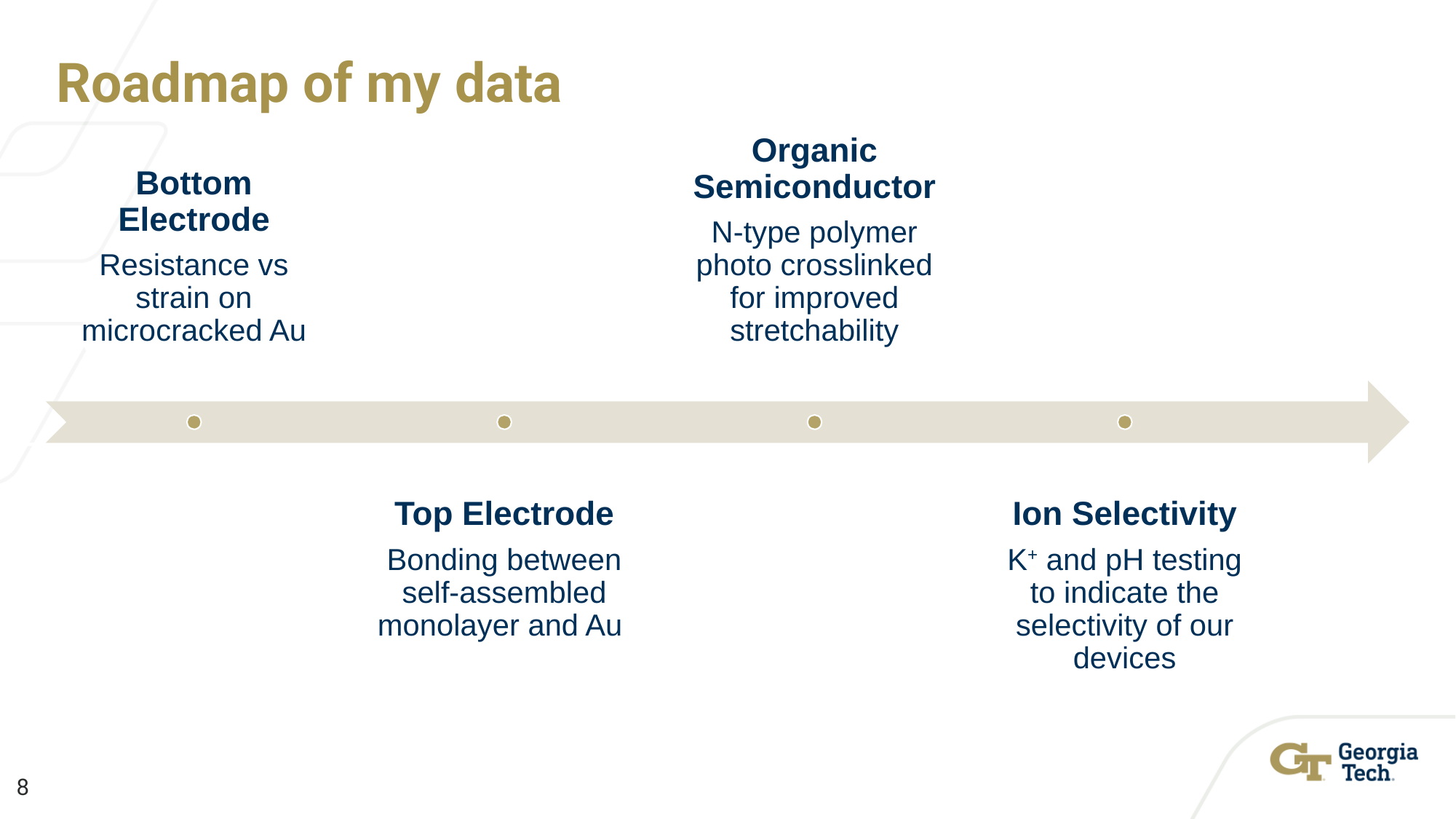

# Roadmap of my data
Bottom Electrode
Resistance vs strain on microcracked Au
Top Electrode
Bonding between self-assembled monolayer and Au
Organic Semiconductor
N-type polymer photo crosslinked for improved stretchability
Ion Selectivity
K+ and pH testing to indicate the selectivity of our devices
03

8